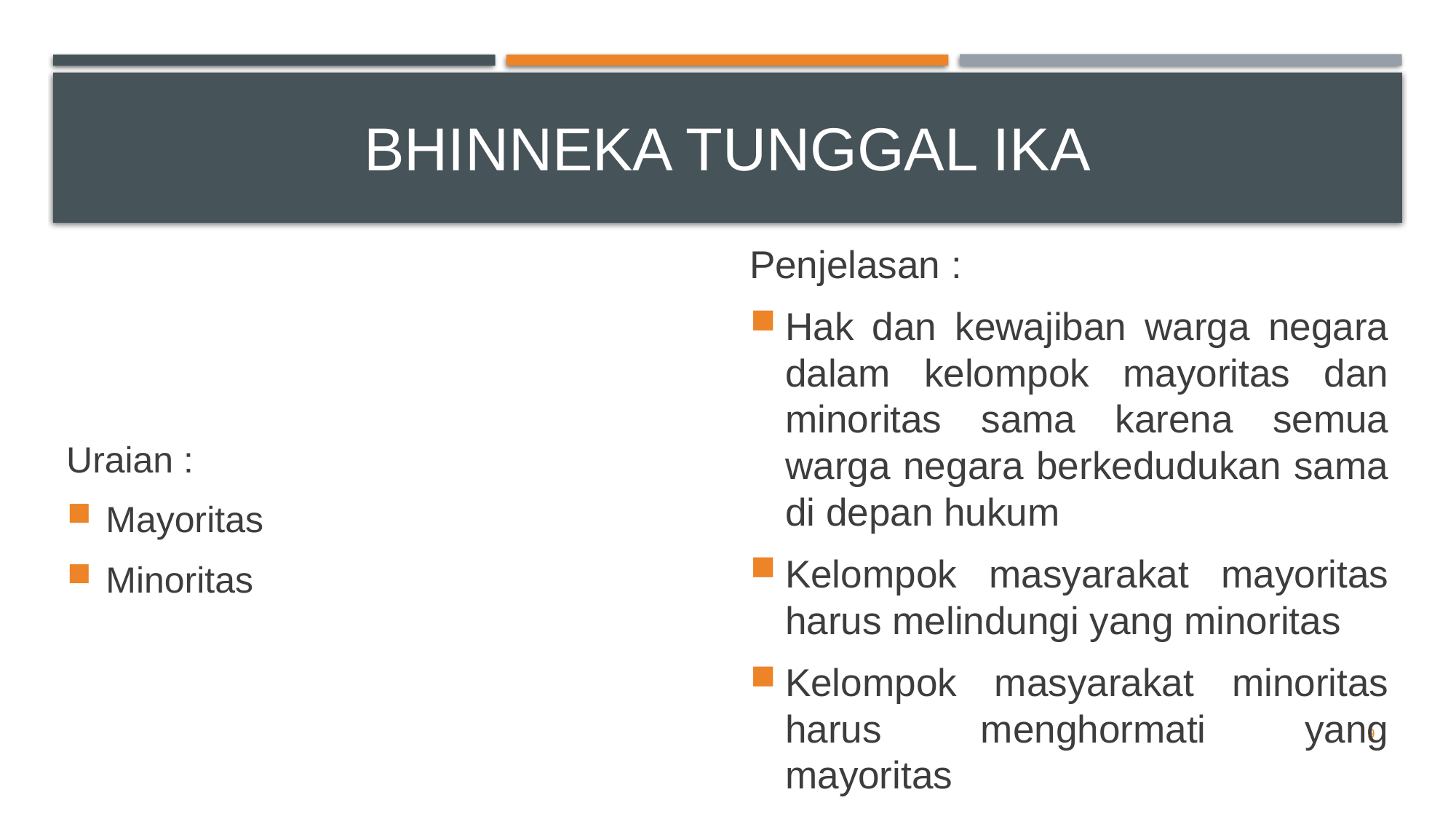

# Bhinneka tunggal ika
Uraian :
Mayoritas
Minoritas
Penjelasan :
Hak dan kewajiban warga negara dalam kelompok mayoritas dan minoritas sama karena semua warga negara berkedudukan sama di depan hukum
Kelompok masyarakat mayoritas harus melindungi yang minoritas
Kelompok masyarakat minoritas harus menghormati yang mayoritas
9